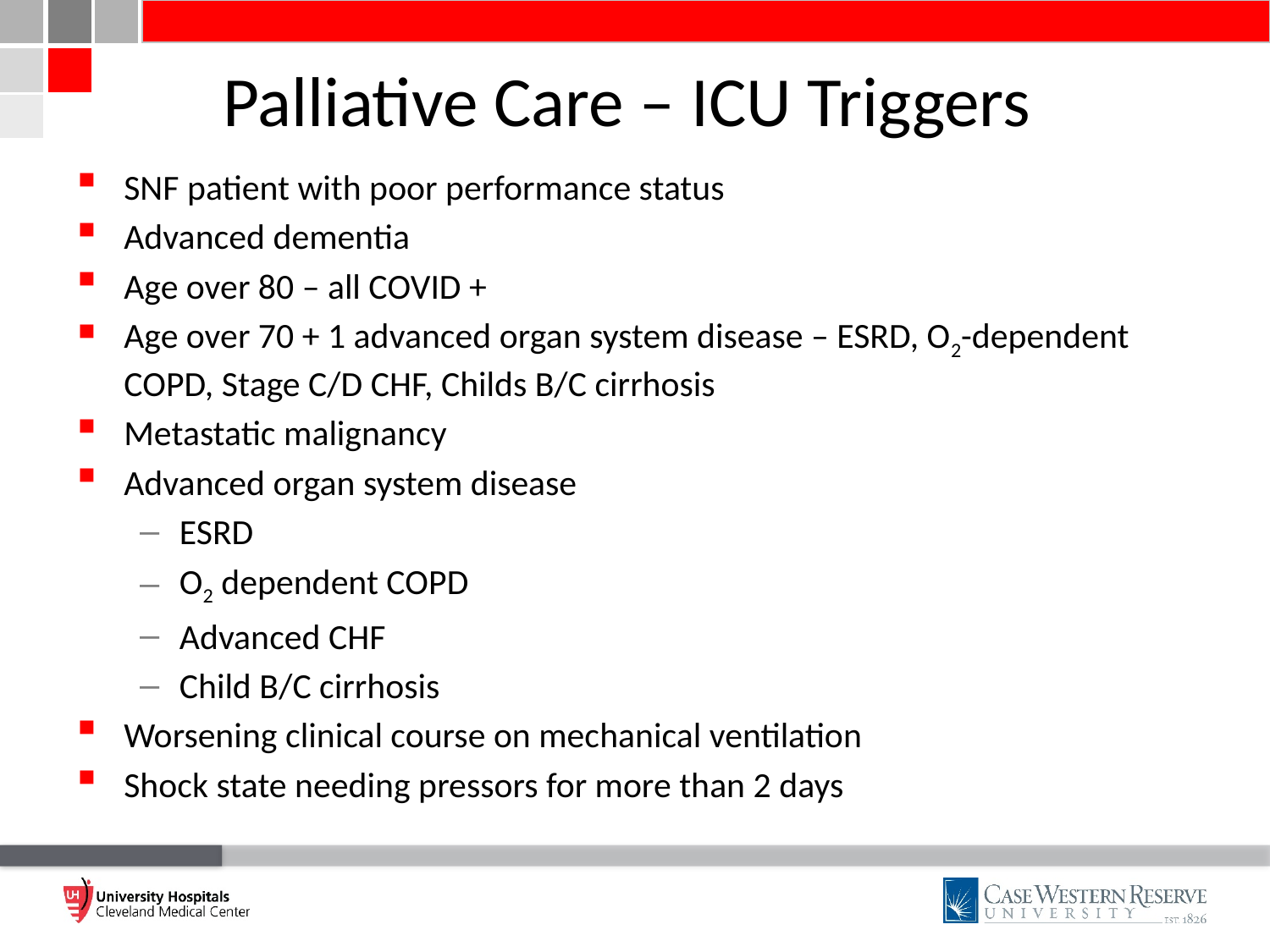

# Palliative Care – ICU Triggers
SNF patient with poor performance status
Advanced dementia
Age over 80 – all COVID +
Age over 70 + 1 advanced organ system disease – ESRD, O2-dependent COPD, Stage C/D CHF, Childs B/C cirrhosis
Metastatic malignancy
Advanced organ system disease
ESRD
O2 dependent COPD
Advanced CHF
Child B/C cirrhosis
Worsening clinical course on mechanical ventilation
Shock state needing pressors for more than 2 days